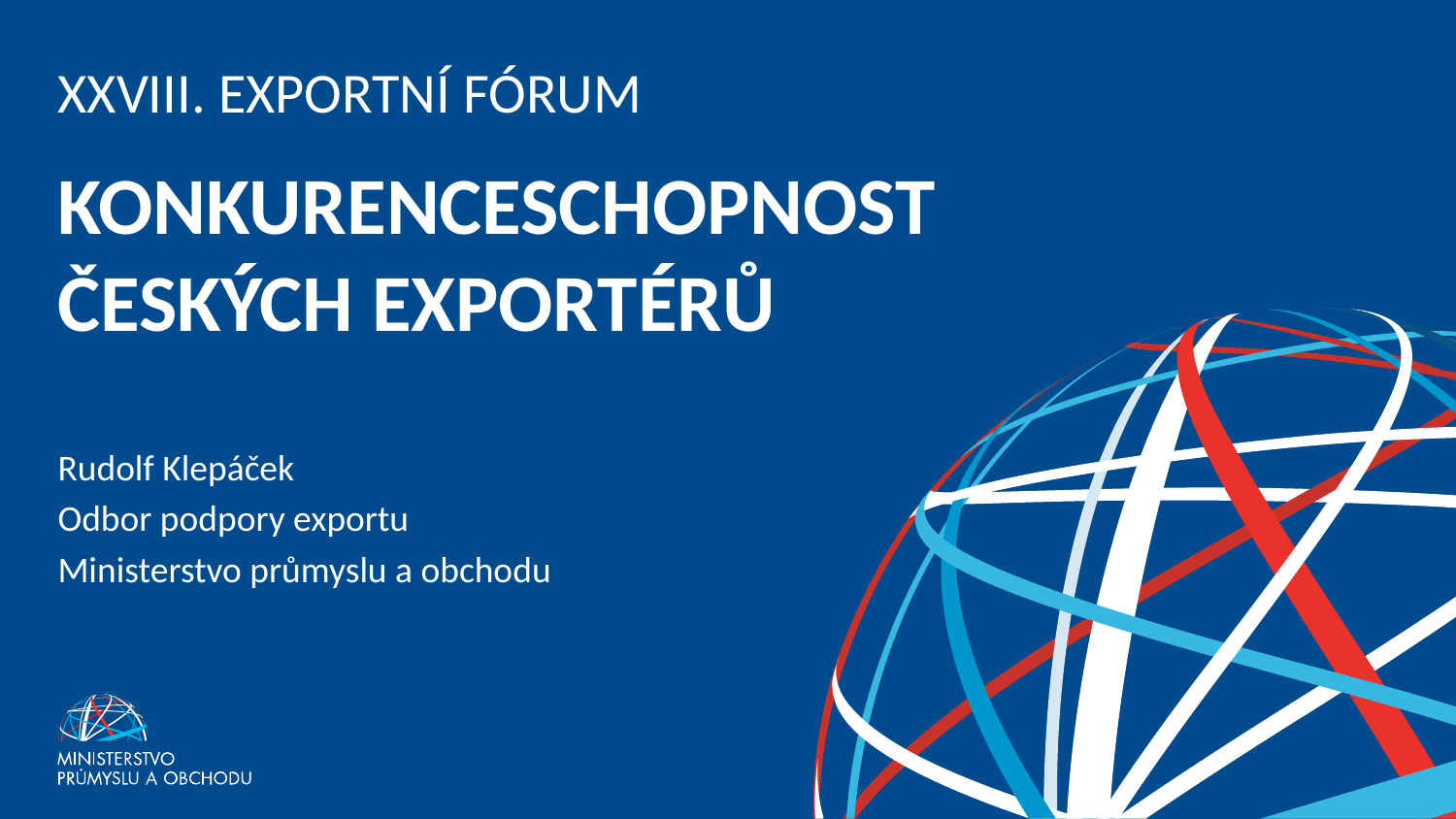

# XXVIII. EXPORTNÍ FÓRUM KONKURENCESCHOPNOST ČESKÝCH EXPORTÉRŮ
Rudolf Klepáček
Odbor podpory exportu
Ministerstvo průmyslu a obchodu